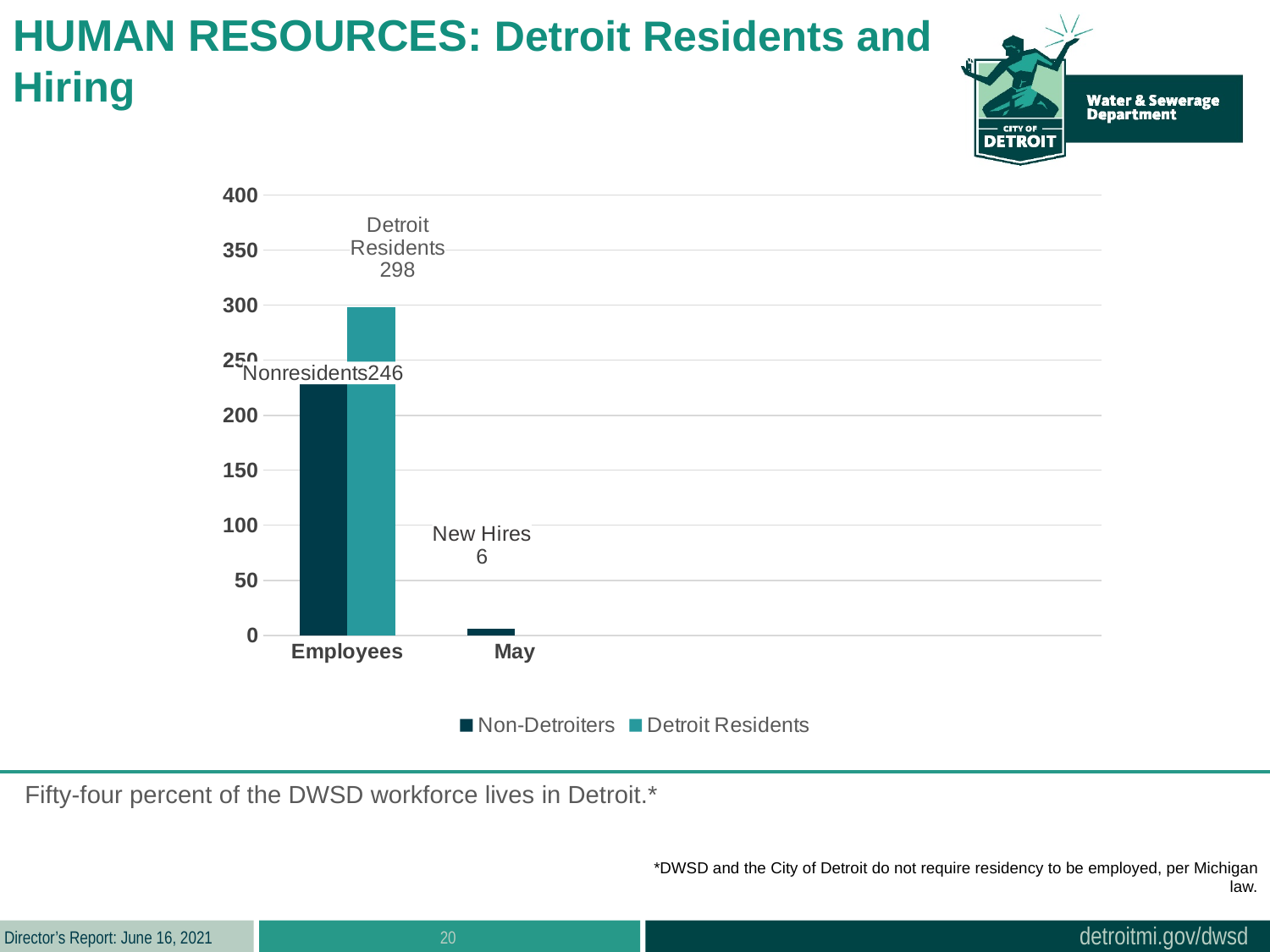

HUMAN RESOURCES: Detroit Residents and Hiring

### Chart

| Category | Non-Detroiters | Detroit Residents |
|---|---|---|
| Employees | 246.0 | 298.0 |
| May | 6.0 | None |
Fifty-four percent of the DWSD workforce lives in Detroit.*
*DWSD and the City of Detroit do not require residency to be employed, per Michigan law.
20